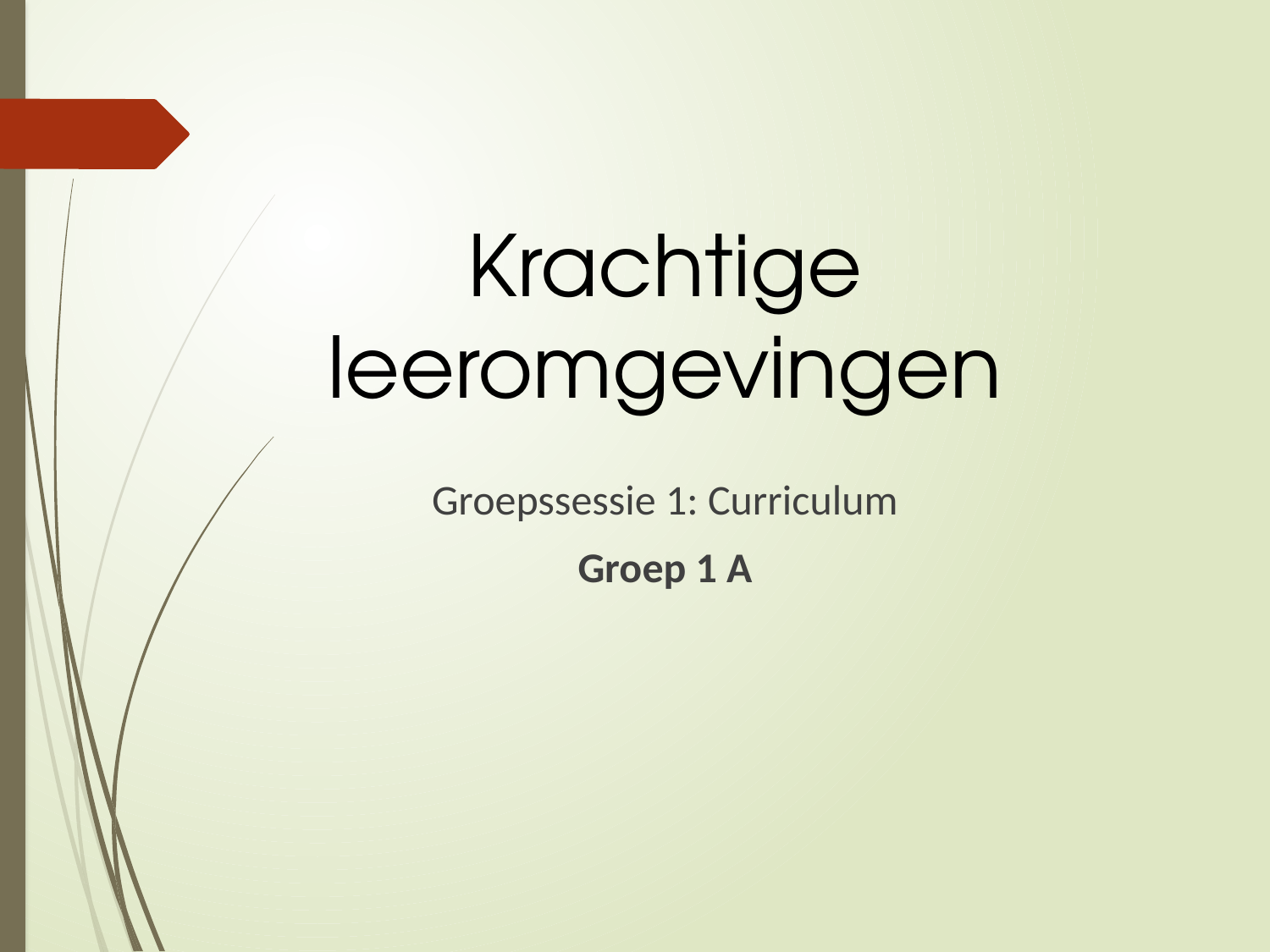

Krachtige leeromgevingen
Groepssessie 1: Curriculum
Groep 1 A